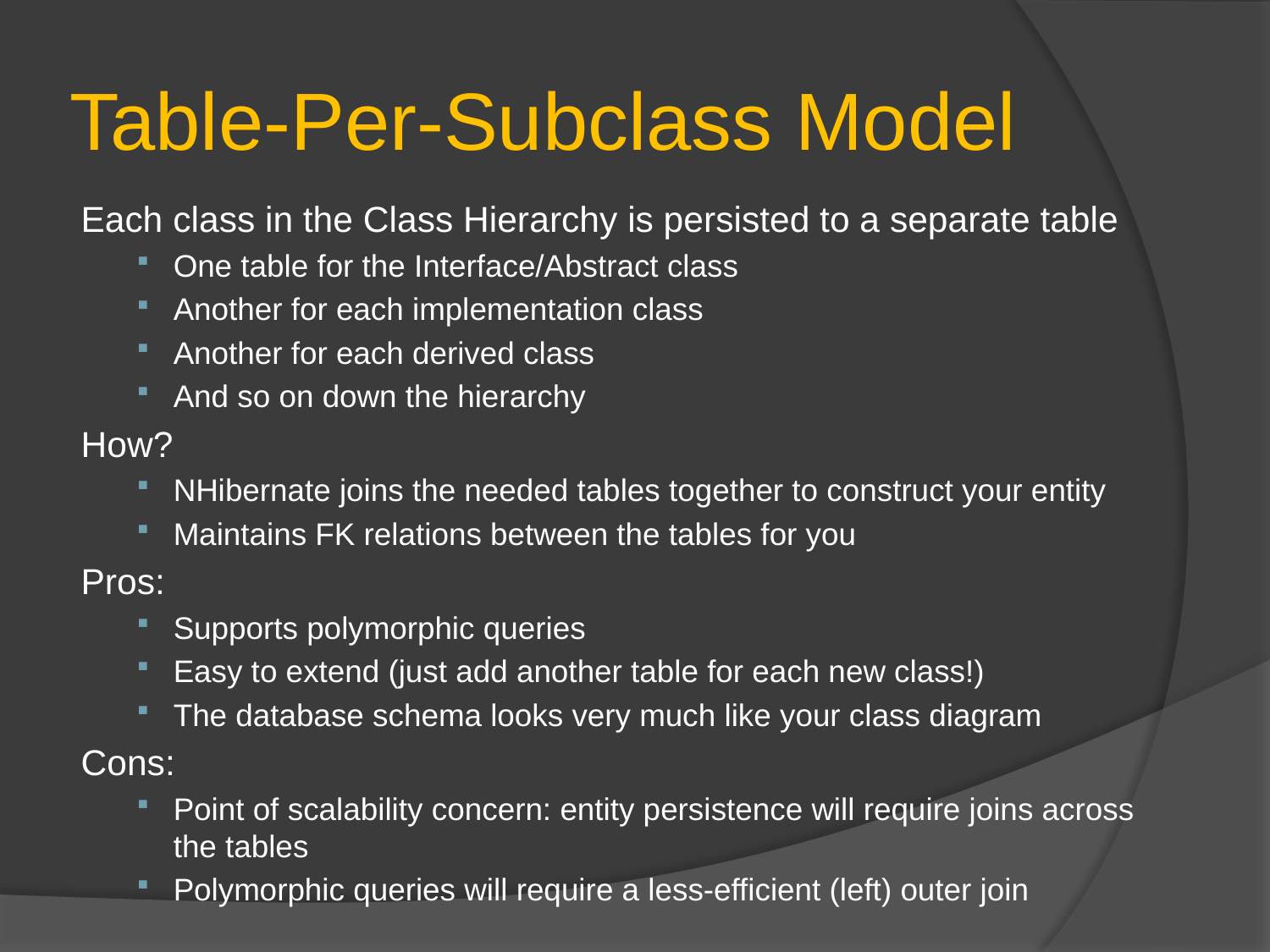

# Table-Per-Subclass Model
Each class in the Class Hierarchy is persisted to a separate table
One table for the Interface/Abstract class
Another for each implementation class
Another for each derived class
And so on down the hierarchy
How?
NHibernate joins the needed tables together to construct your entity
Maintains FK relations between the tables for you
Pros:
Supports polymorphic queries
Easy to extend (just add another table for each new class!)
The database schema looks very much like your class diagram
Cons:
Point of scalability concern: entity persistence will require joins across the tables
Polymorphic queries will require a less-efficient (left) outer join